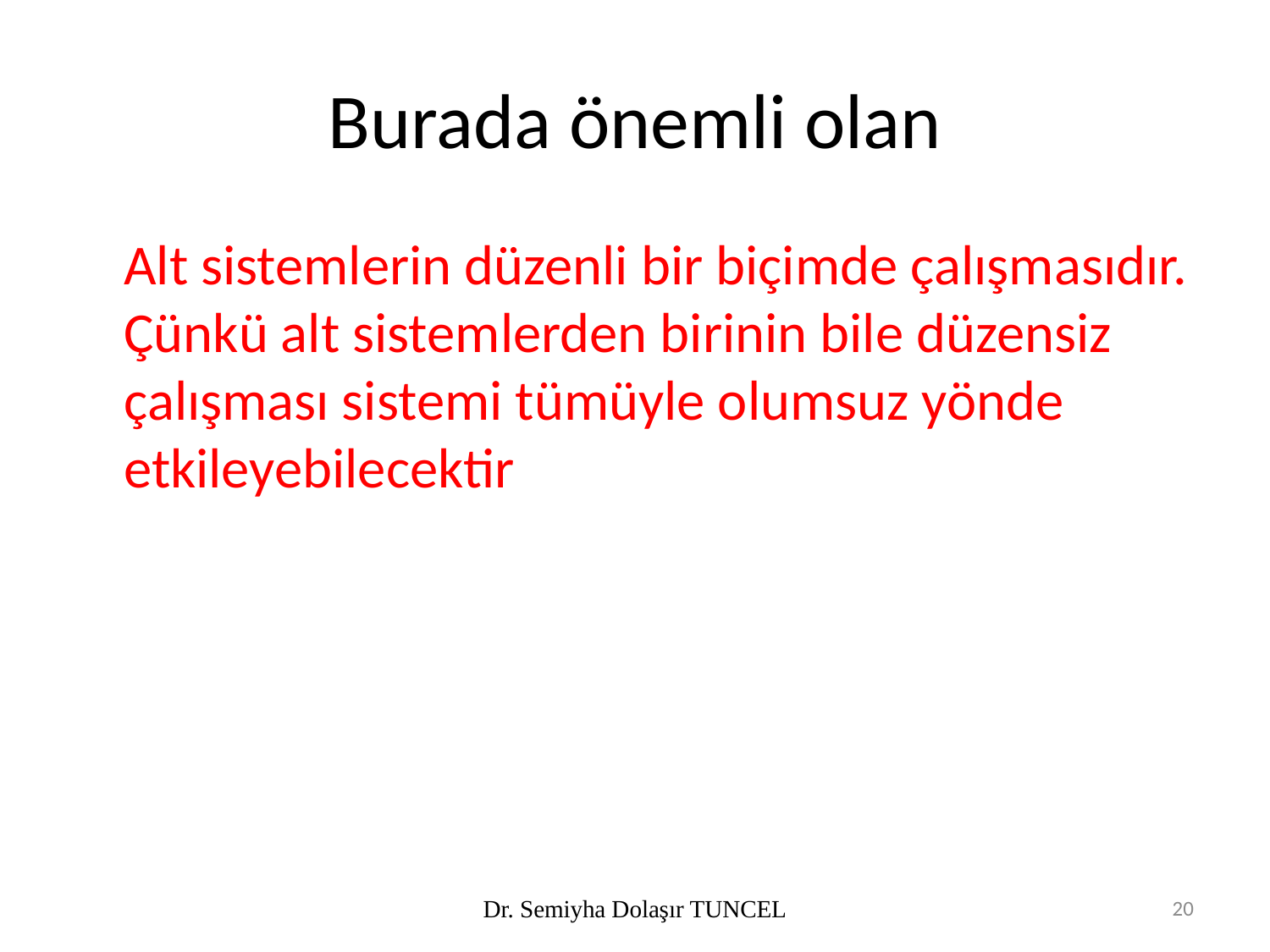

# Burada önemli olan
 	Alt sistemlerin düzenli bir biçimde çalışmasıdır. Çünkü alt sistemlerden birinin bile düzensiz çalışması sistemi tümüyle olumsuz yönde etkileyebilecektir
Dr. Semiyha Dolaşır TUNCEL
20